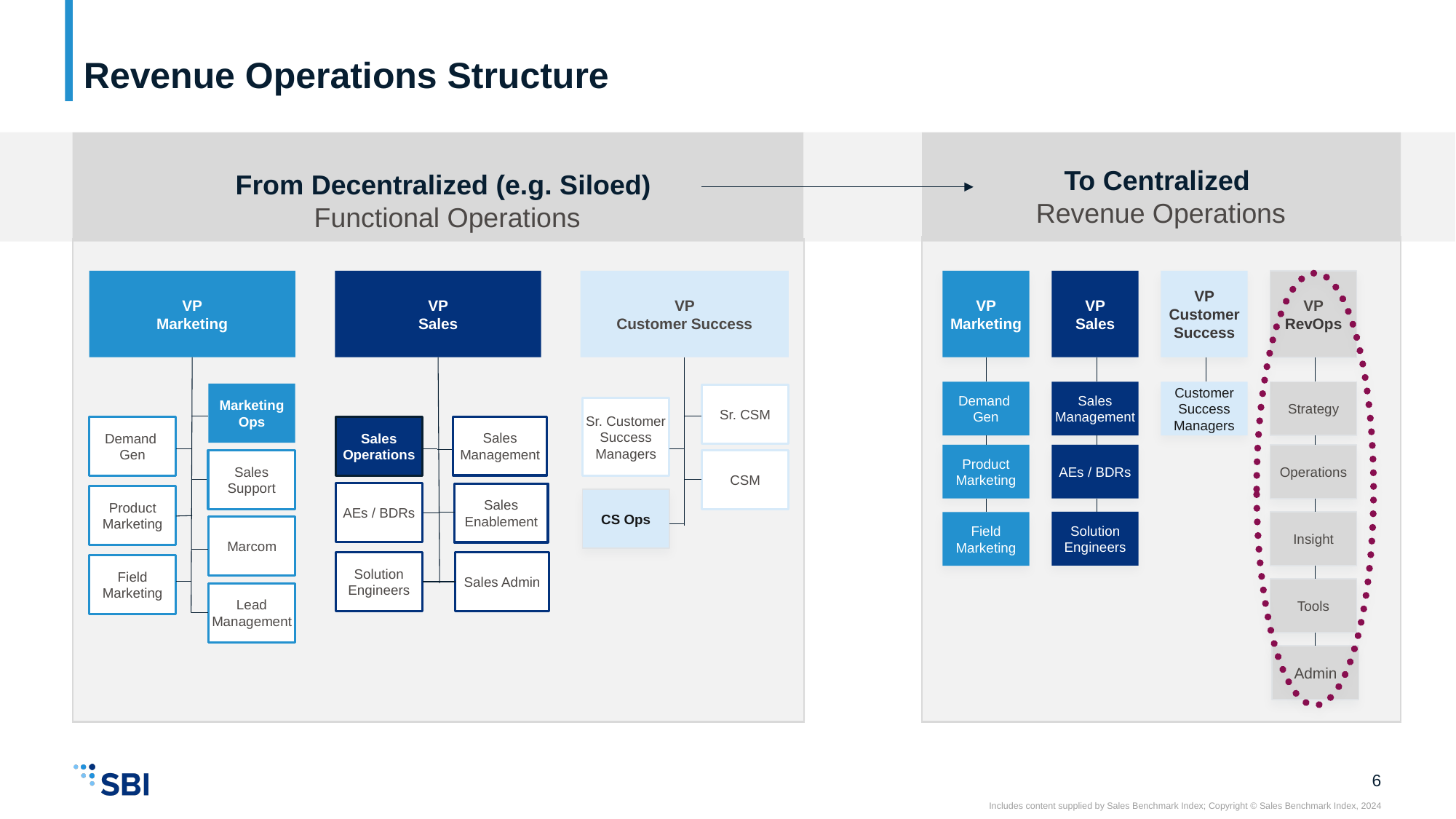

# Revenue Operations Structure

To Centralized
Revenue Operations
From Decentralized (e.g. Siloed)
Functional Operations

VP
Marketing
VP
Sales
VP
Customer Success
Marketing Ops
Sr. CSM
Sr. Customer Success Managers
Demand
Gen
Sales Operations
Sales
Support
CSM
AEs / BDRs
Sales Enablement
Product Marketing
Marcom
Solution Engineers
Sales Admin
Field Marketing
Lead Management
VP
Marketing
VP
Sales
VP
Customer Success
VP
RevOps
Demand
Gen
Sales Management
Customer Success Managers
Strategy
Product Marketing
AEs / BDRs
Operations
Solution Engineers
Insight
Field Marketing
Tools

Sales Management
CS Ops
Admin